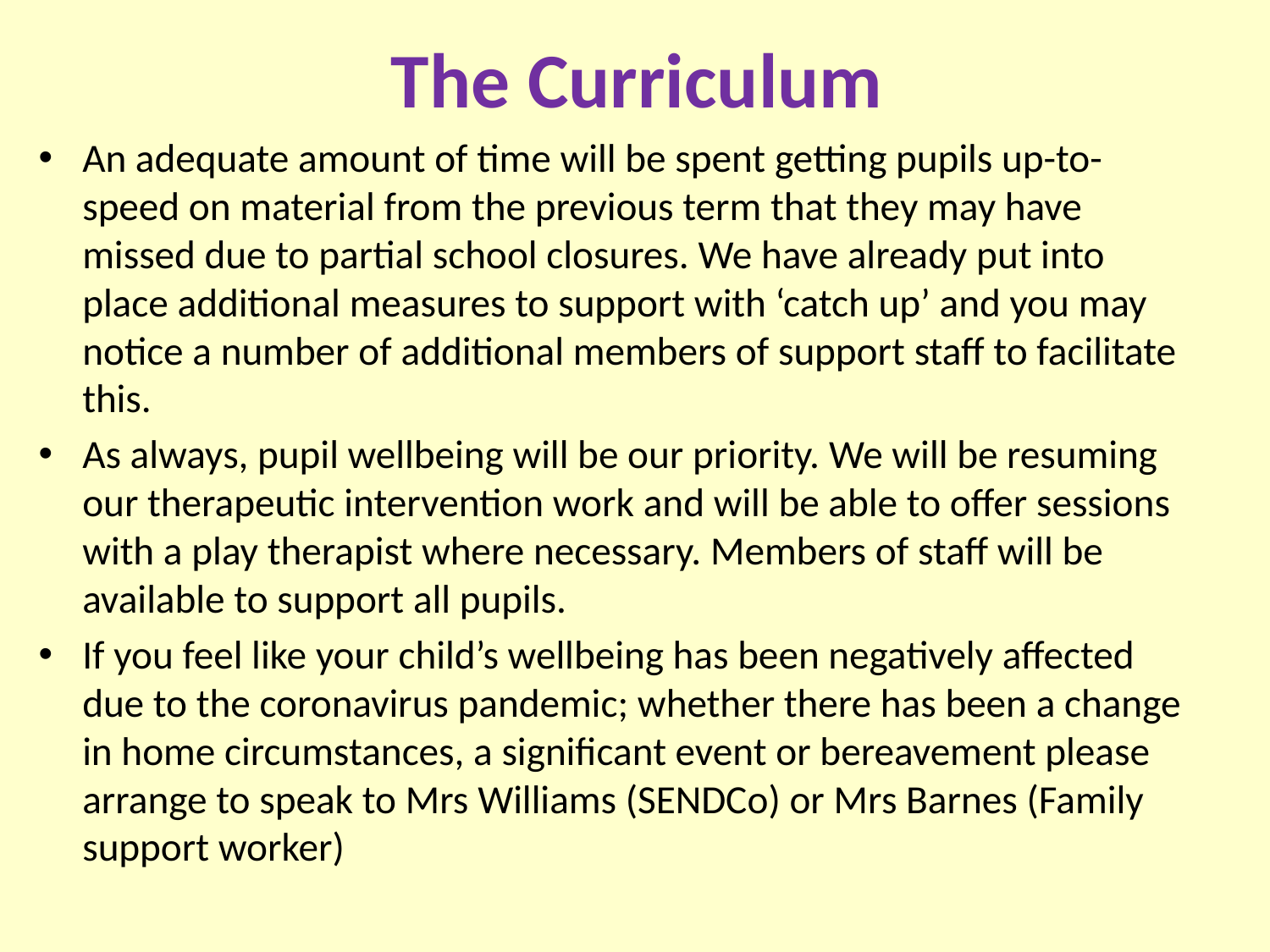

# The Curriculum
An adequate amount of time will be spent getting pupils up-to-speed on material from the previous term that they may have missed due to partial school closures. We have already put into place additional measures to support with ‘catch up’ and you may notice a number of additional members of support staff to facilitate this.
As always, pupil wellbeing will be our priority. We will be resuming our therapeutic intervention work and will be able to offer sessions with a play therapist where necessary. Members of staff will be available to support all pupils.
If you feel like your child’s wellbeing has been negatively affected due to the coronavirus pandemic; whether there has been a change in home circumstances, a significant event or bereavement please arrange to speak to Mrs Williams (SENDCo) or Mrs Barnes (Family support worker)